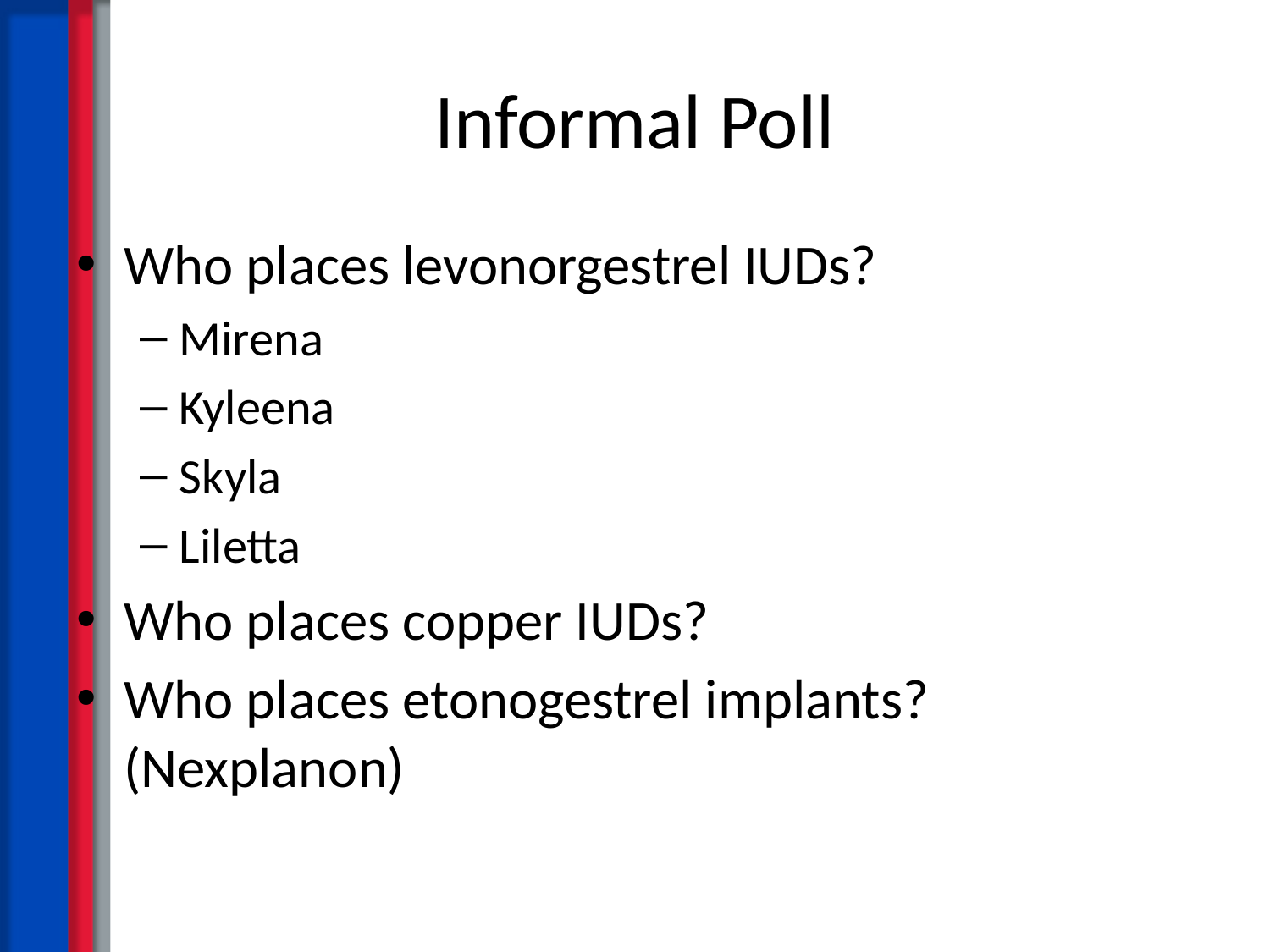

# Informal Poll
Who places levonorgestrel IUDs?
Mirena
Kyleena
Skyla
Liletta
Who places copper IUDs?
Who places etonogestrel implants? (Nexplanon)